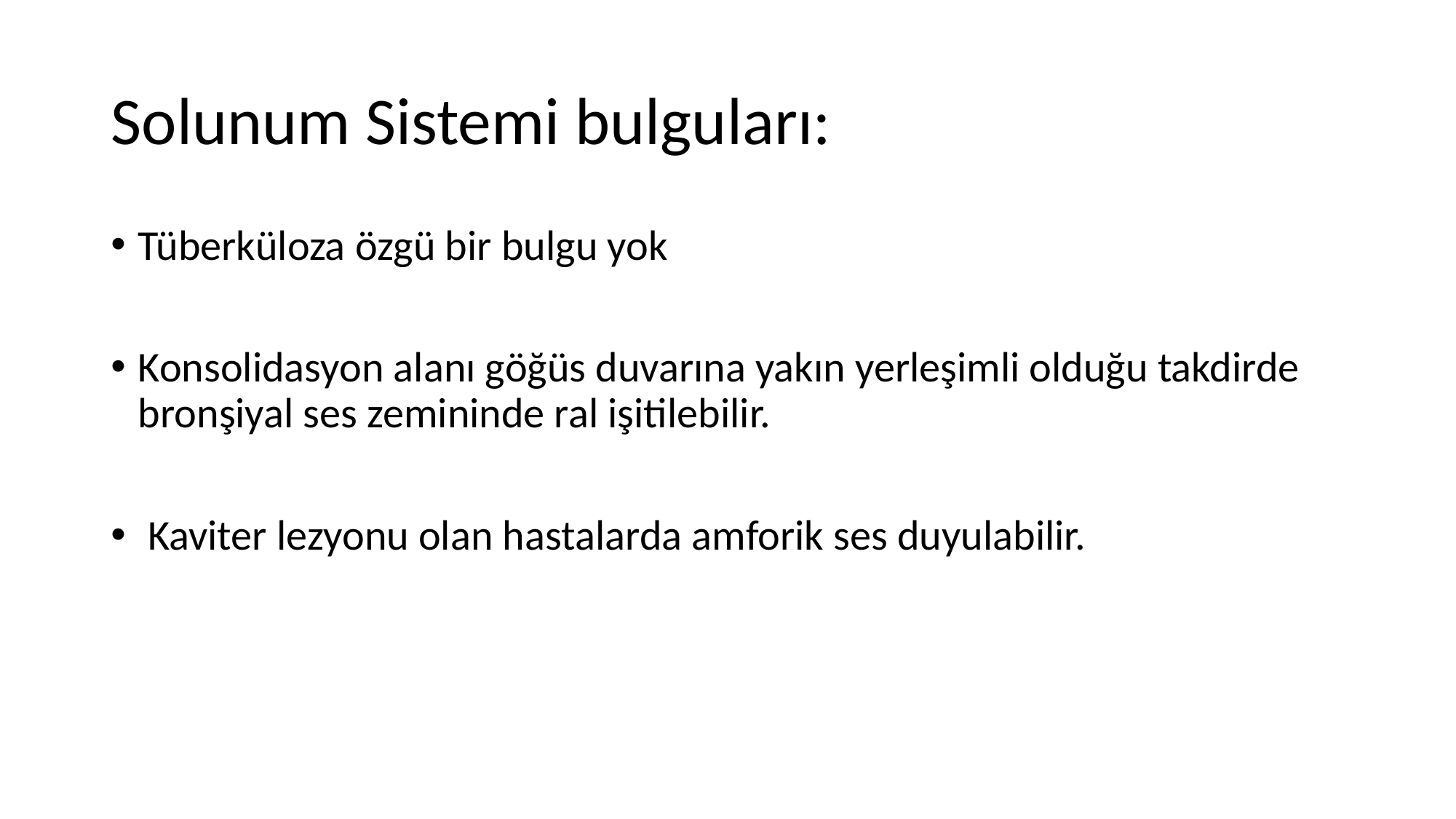

# Solunum Sistemi bulguları:
Tüberküloza özgü bir bulgu yok

Konsolidasyon alanı göğüs duvarına yakın yerleşimli olduğu takdirde bronşiyal ses zemininde ral işitilebilir.

 Kaviter lezyonu olan hastalarda amforik ses duyulabilir.